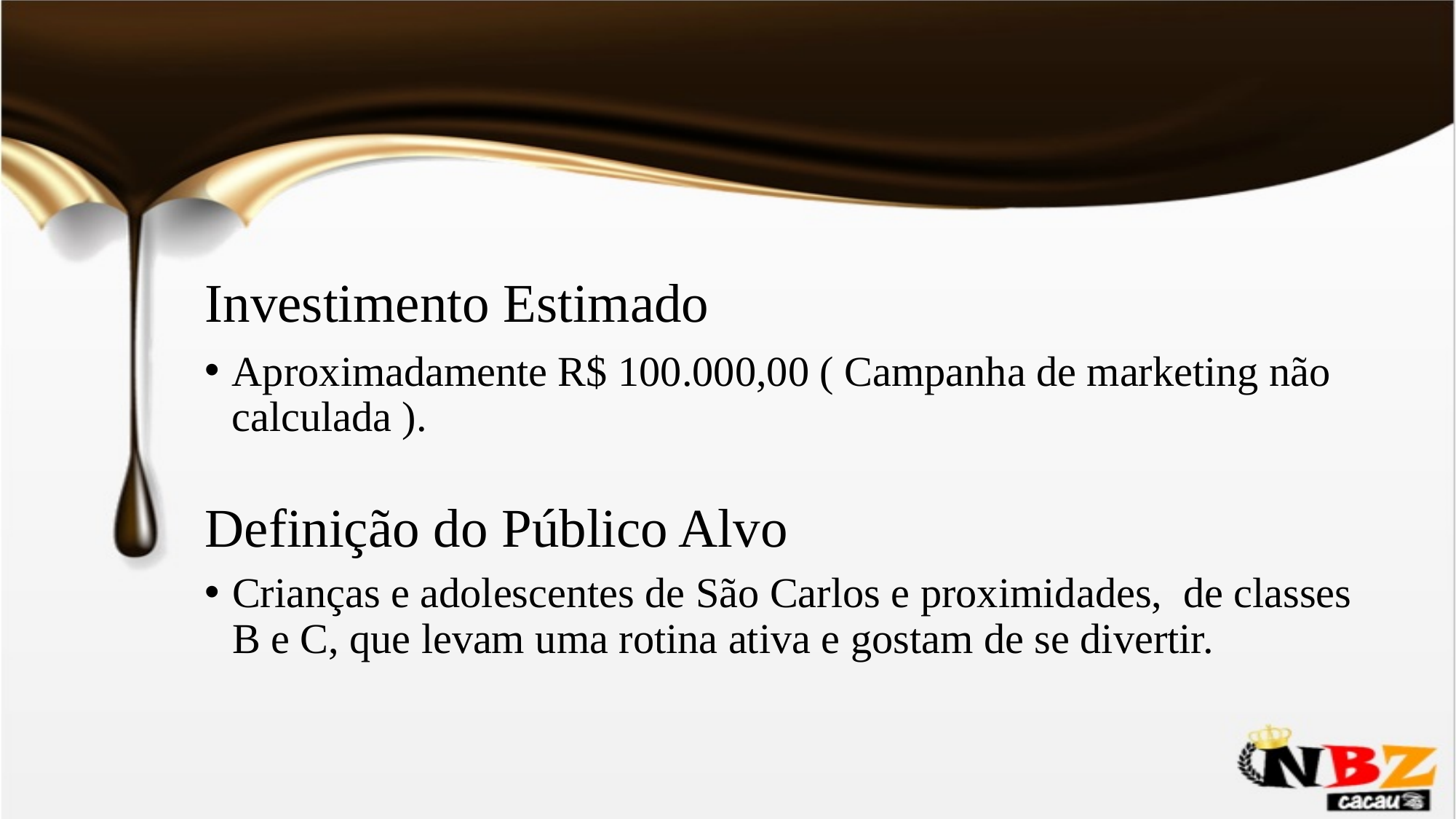

Investimento Estimado
Aproximadamente R$ 100.000,00 ( Campanha de marketing não calculada ).
# Definição do Público Alvo
Crianças e adolescentes de São Carlos e proximidades,  de classes B e C, que levam uma rotina ativa e gostam de se divertir.